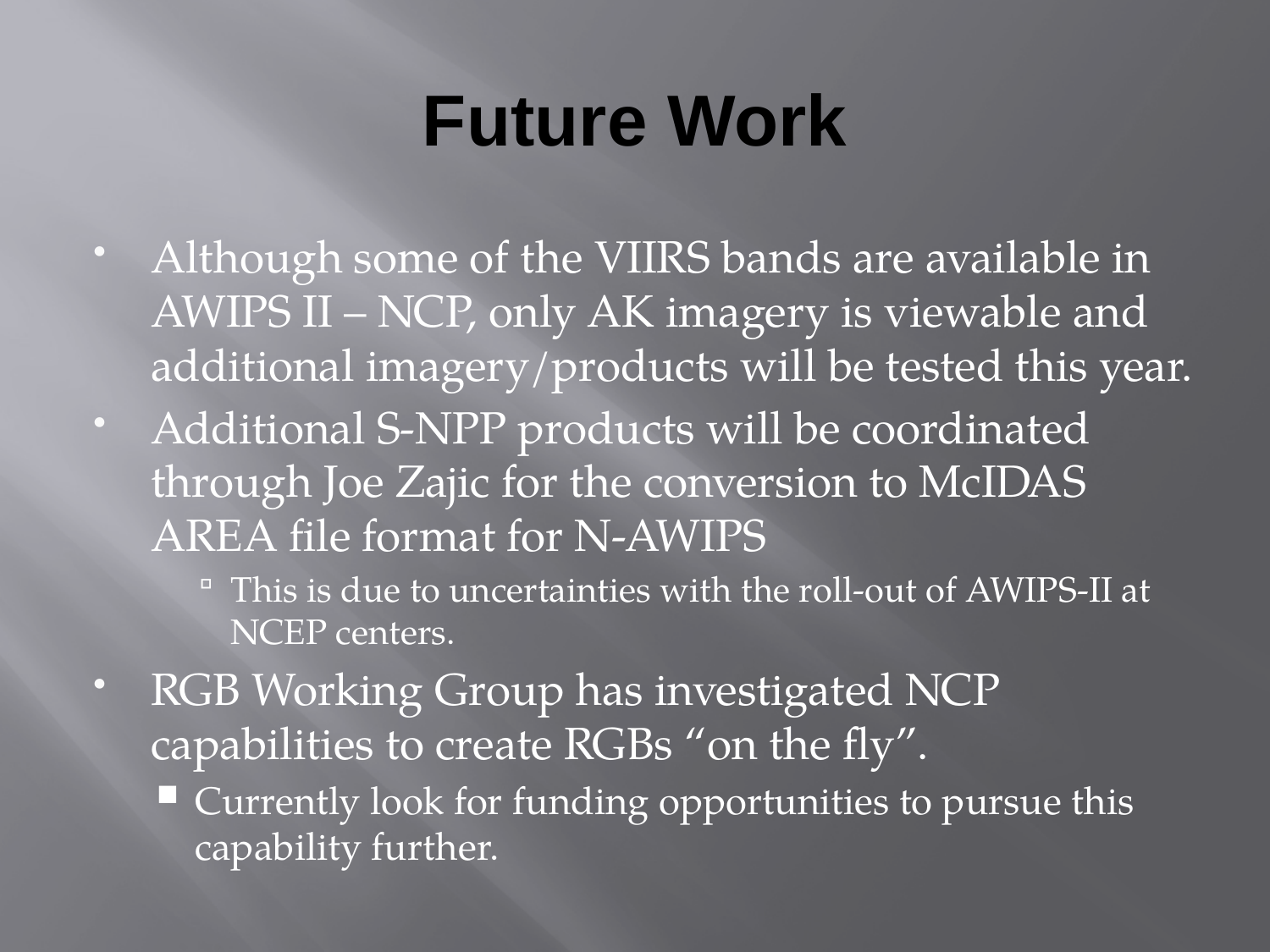

# Future Work
Although some of the VIIRS bands are available in AWIPS II – NCP, only AK imagery is viewable and additional imagery/products will be tested this year.
Additional S-NPP products will be coordinated through Joe Zajic for the conversion to McIDAS AREA file format for N-AWIPS
This is due to uncertainties with the roll-out of AWIPS-II at NCEP centers.
RGB Working Group has investigated NCP capabilities to create RGBs “on the fly”.
Currently look for funding opportunities to pursue this capability further.